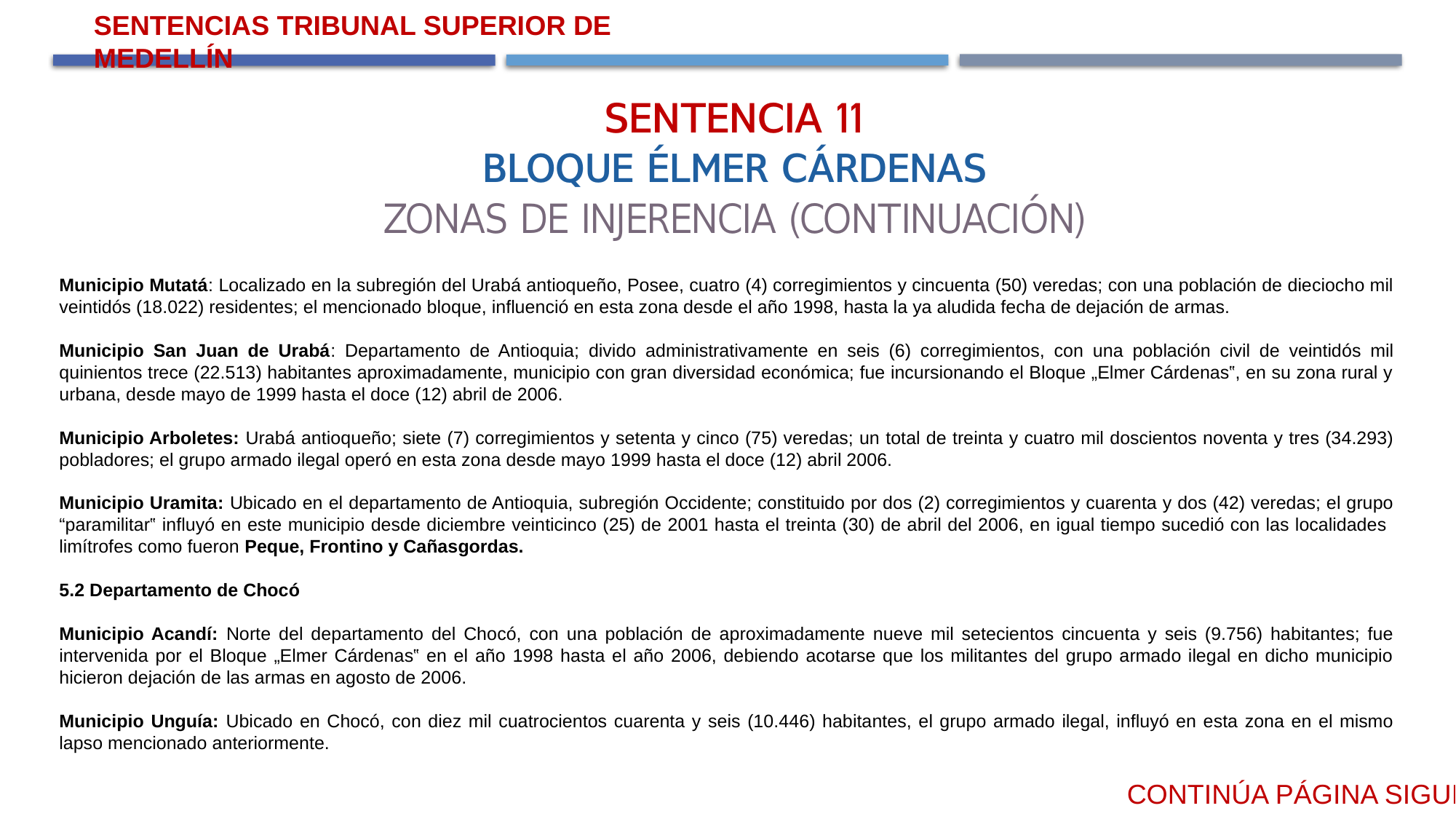

Sentencias Tribunal Superior de Medellín
Sentencia 11
Bloque Élmer Cárdenas
Zonas de Injerencia (continuación)
Municipio Mutatá: Localizado en la subregión del Urabá antioqueño, Posee, cuatro (4) corregimientos y cincuenta (50) veredas; con una población de dieciocho mil veintidós (18.022) residentes; el mencionado bloque, influenció en esta zona desde el año 1998, hasta la ya aludida fecha de dejación de armas.

Municipio San Juan de Urabá: Departamento de Antioquia; divido administrativamente en seis (6) corregimientos, con una población civil de veintidós mil quinientos trece (22.513) habitantes aproximadamente, municipio con gran diversidad económica; fue incursionando el Bloque „Elmer Cárdenas‟, en su zona rural y urbana, desde mayo de 1999 hasta el doce (12) abril de 2006.

Municipio Arboletes: Urabá antioqueño; siete (7) corregimientos y setenta y cinco (75) veredas; un total de treinta y cuatro mil doscientos noventa y tres (34.293) pobladores; el grupo armado ilegal operó en esta zona desde mayo 1999 hasta el doce (12) abril 2006.

Municipio Uramita: Ubicado en el departamento de Antioquia, subregión Occidente; constituido por dos (2) corregimientos y cuarenta y dos (42) veredas; el grupo “paramilitar‟ influyó en este municipio desde diciembre veinticinco (25) de 2001 hasta el treinta (30) de abril del 2006, en igual tiempo sucedió con las localidades  limítrofes como fueron Peque, Frontino y Cañasgordas.

5.2 Departamento de Chocó

Municipio Acandí: Norte del departamento del Chocó, con una población de aproximadamente nueve mil setecientos cincuenta y seis (9.756) habitantes; fue intervenida por el Bloque „Elmer Cárdenas‟ en el año 1998 hasta el año 2006, debiendo acotarse que los militantes del grupo armado ilegal en dicho municipio hicieron dejación de las armas en agosto de 2006.

Municipio Unguía: Ubicado en Chocó, con diez mil cuatrocientos cuarenta y seis (10.446) habitantes, el grupo armado ilegal, influyó en esta zona en el mismo lapso mencionado anteriormente.

Continúa página siguiente